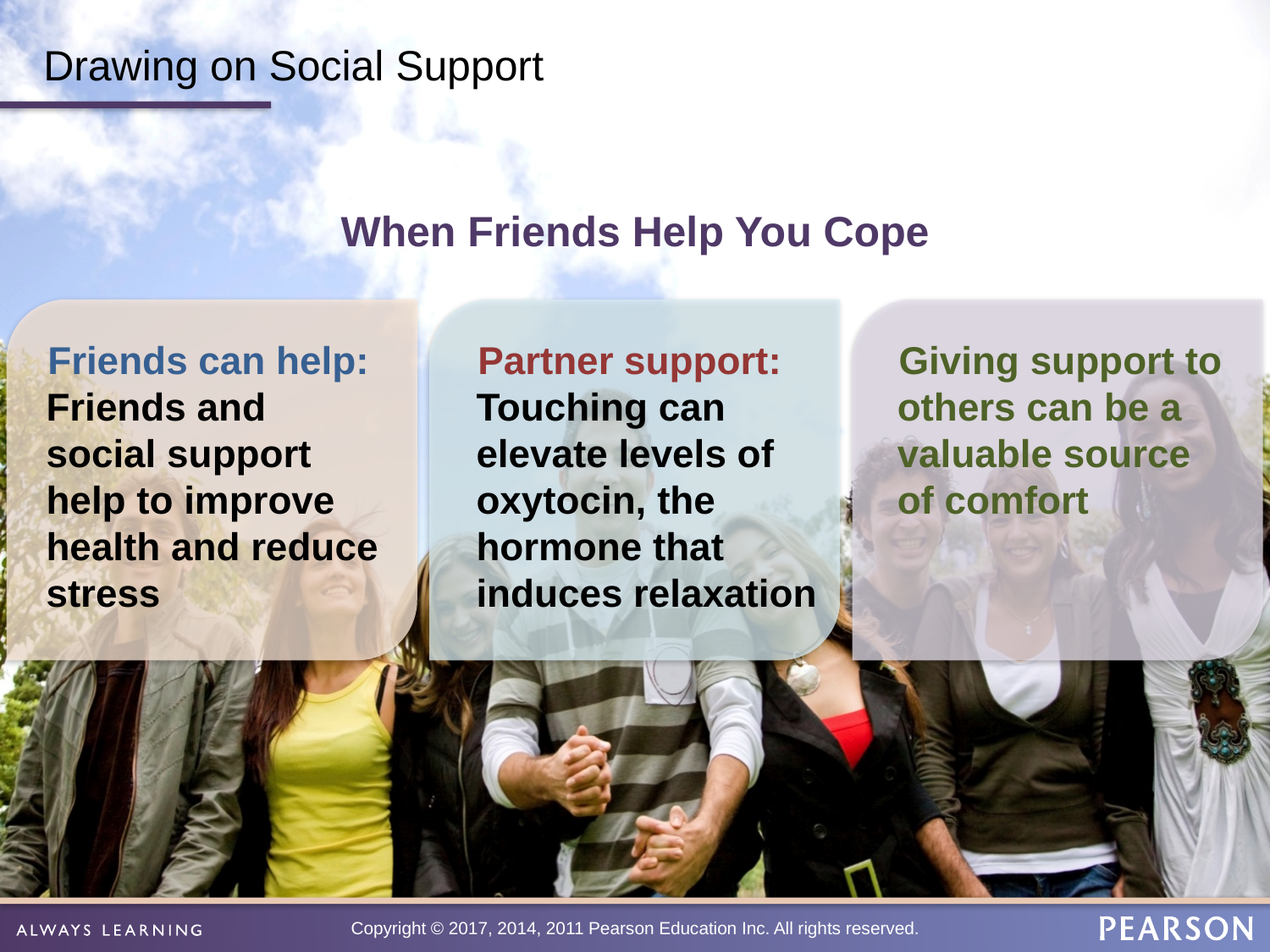

# Drawing on Social Support
When Friends Help You Cope

Friends can help: Friends and social support help to improve health and reduce stress
Partner support: Touching can elevate levels of oxytocin, the hormone that  induces relaxation
Giving support to others can be a valuable source of comfort